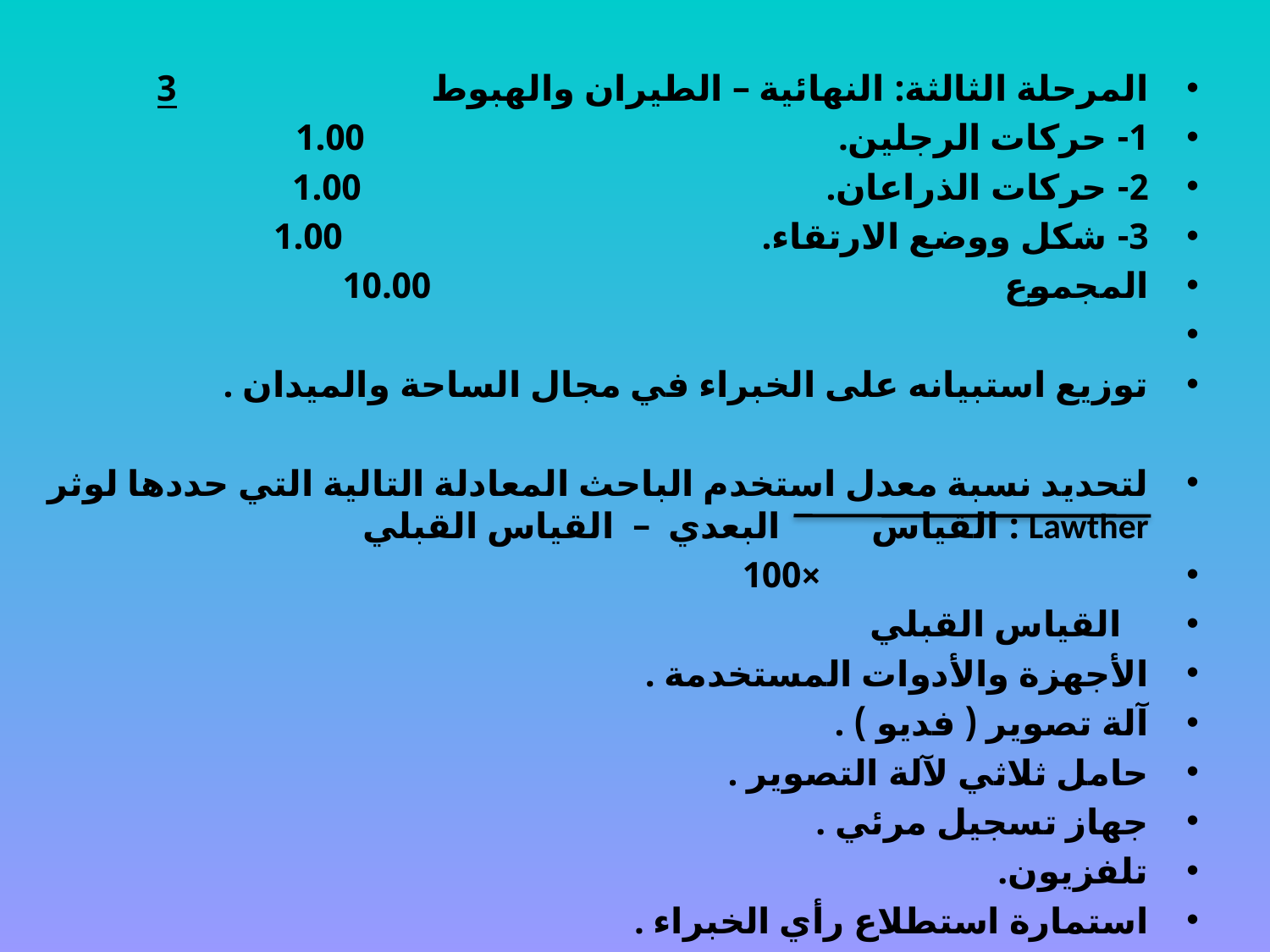

#
المرحلة الثالثة: النهائية – الطيران والهبوط                            3
1- حركات الرجلين.                                                    1.00
2- حركات الذراعان.                                                   1.00
3- شكل ووضع الارتقاء.                                              1.00
المجموع                                                               10.00

توزيع استبيانه على الخبراء في مجال الساحة والميدان .

لتحديد نسبة معدل استخدم الباحث المعادلة التالية التي حددها لوثر Lawther : القياس          البعدي  –  القياس القبلي
                                    ×100
   القياس القبلي
الأجهزة والأدوات المستخدمة .
آلة تصوير ( فديو ) .
حامل ثلاثي لآلة التصوير .
جهاز تسجيل مرئي .
تلفزيون.
استمارة استطلاع رأي الخبراء .